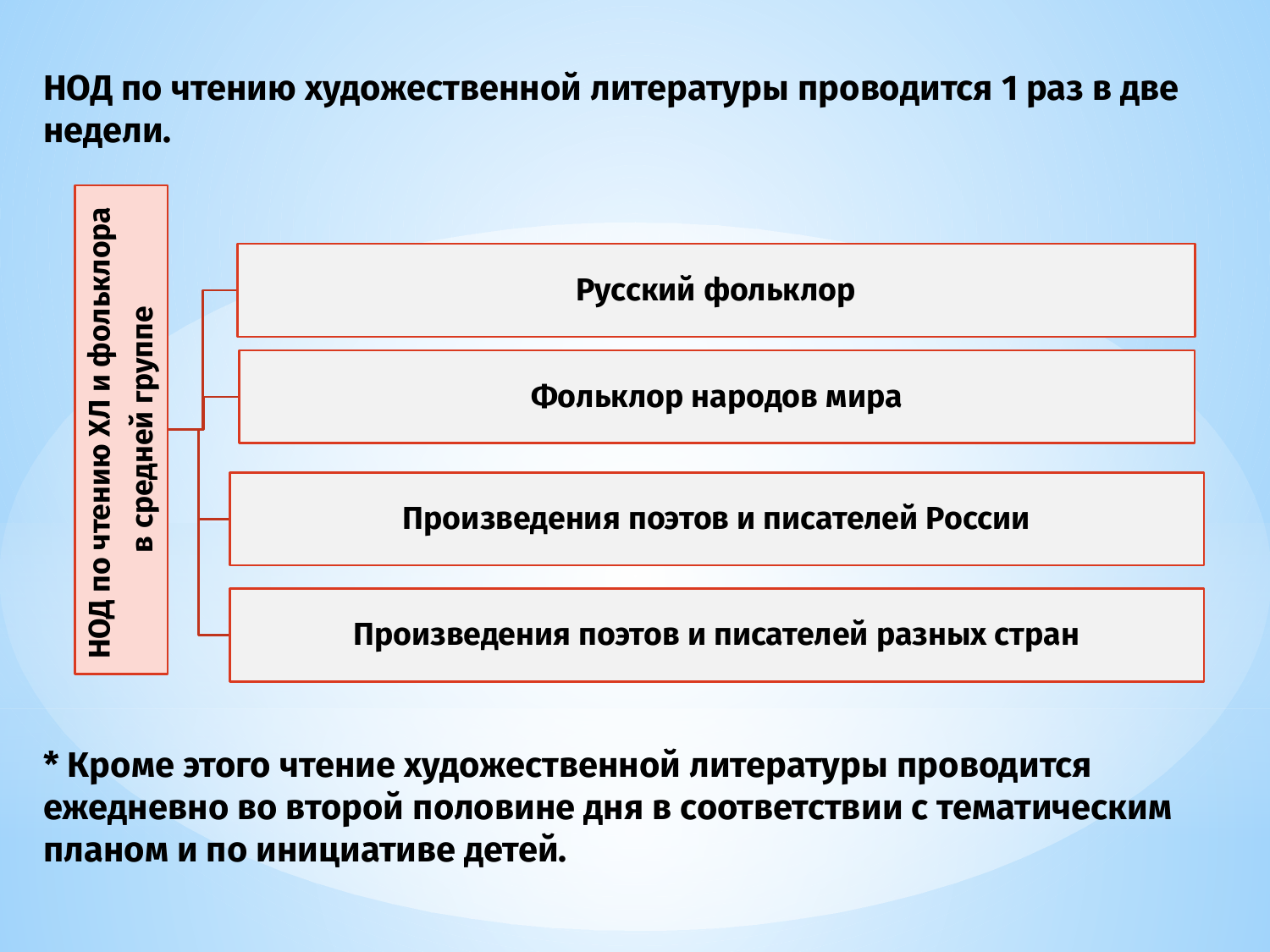

НОД по чтению художественной литературы проводится 1 раз в две недели.

* Кроме этого чтение художественной литературы проводится ежедневно во второй половине дня в соответствии с тематическим планом и по инициативе детей.

НОД по чтению ХЛ и фольклора
в средней группе
Русский фольклор
Фольклор народов мира
Произведения поэтов и писателей России
Произведения поэтов и писателей разных стран